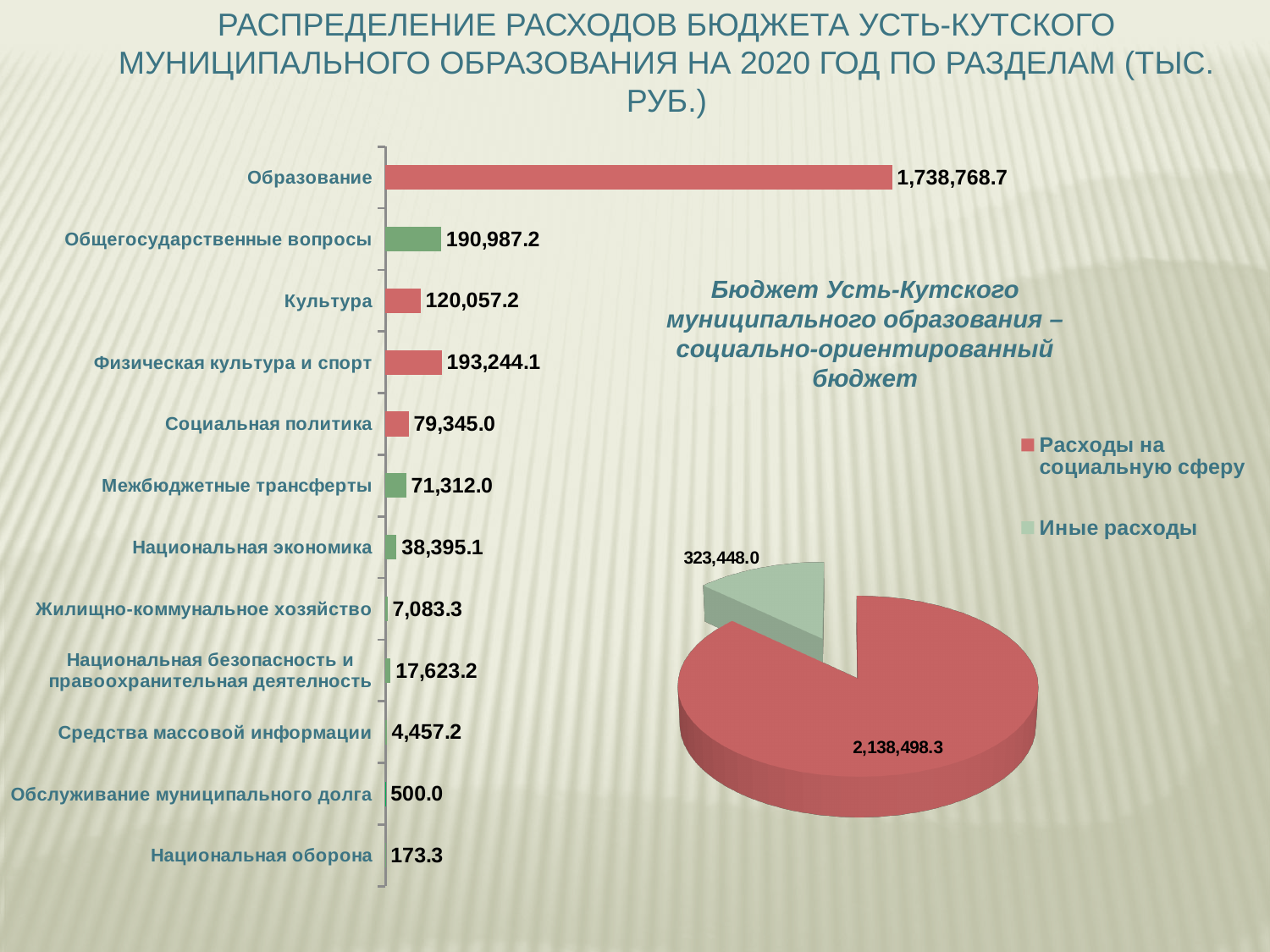

Распределение расходов бюджета Усть-Кутского муниципального образования на 2020 год по разделам (тыс. руб.)

### Chart

| Category | 2019 |
|---|---|
| Национальная оборона | 173.3 |
| Обслуживание муниципального долга | 500.0 |
| Средства массовой информации | 4457.2 |
| Национальная безопасность и правоохранительная деятелность | 17623.2 |
| Жилищно-коммунальное хозяйство | 7083.3 |
| Национальная экономика | 38395.1 |
| Межбюджетные трансферты | 71312.0 |
| Социальная политика | 79345.0 |
| Физическая культура и спорт | 193244.1 |
| Культура | 120057.2 |
| Общегосударственные вопросы | 190987.2 |
| Образование | 1738768.7 |
Бюджет Усть-Кутского муниципального образования – социально-ориентированный бюджет

[unsupported chart]